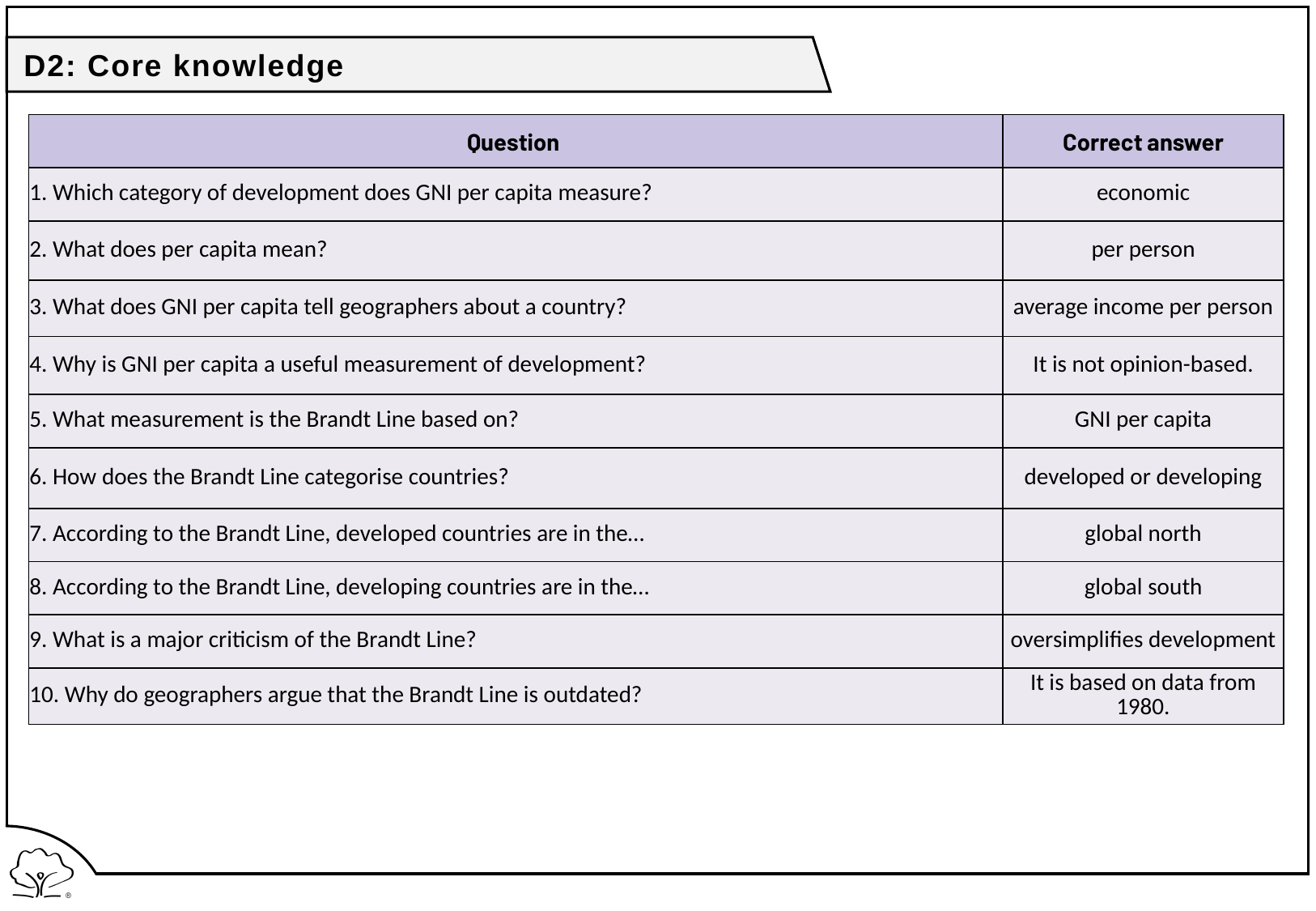

D2: Core knowledge
| Question | Correct answer |
| --- | --- |
| 1. Which category of development does GNI per capita measure? | economic |
| 2. What does per capita mean? | per person |
| 3. What does GNI per capita tell geographers about a country? | average income per person |
| 4. Why is GNI per capita a useful measurement of development? | It is not opinion-based. |
| 5. What measurement is the Brandt Line based on? | GNI per capita |
| 6. How does the Brandt Line categorise countries? | developed or developing |
| 7. According to the Brandt Line, developed countries are in the… | global north |
| 8. According to the Brandt Line, developing countries are in the… | global south |
| 9. What is a major criticism of the Brandt Line? | oversimplifies development |
| 10. Why do geographers argue that the Brandt Line is outdated? | It is based on data from 1980. |